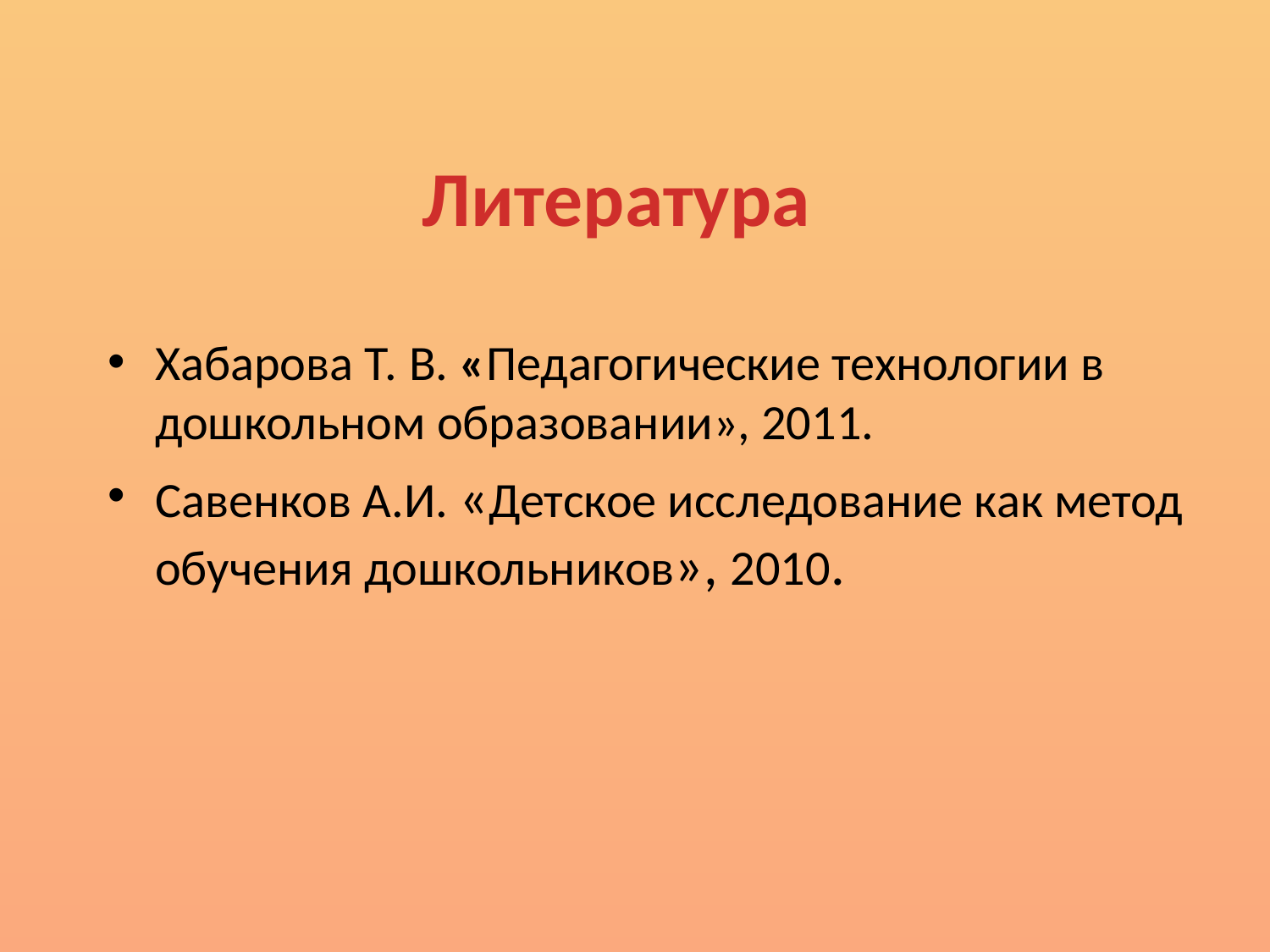

# Литература
Хабарова Т. В. «Педагогические технологии в дошкольном образовании», 2011.
Савенков А.И. «Детское исследование как метод обучения дошкольников», 2010.